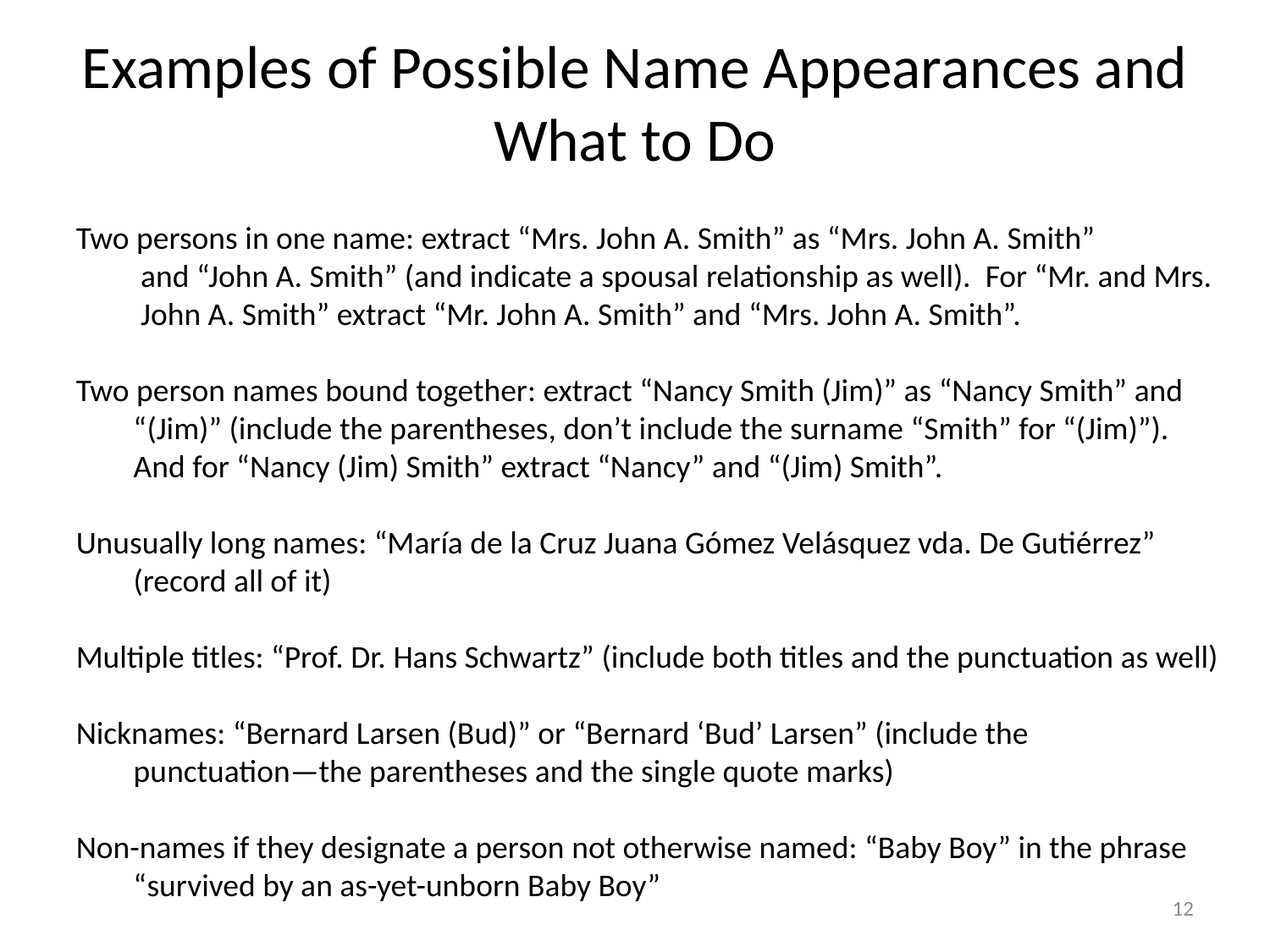

# Examples of Possible Name Appearances and What to Do
Two persons in one name: extract “Mrs. John A. Smith” as “Mrs. John A. Smith”
         and “John A. Smith” (and indicate a spousal relationship as well).  For “Mr. and Mrs.
         John A. Smith” extract “Mr. John A. Smith” and “Mrs. John A. Smith”.

Two person names bound together: extract “Nancy Smith (Jim)” as “Nancy Smith” and
        “(Jim)” (include the parentheses, don’t include the surname “Smith” for “(Jim)”).
        And for “Nancy (Jim) Smith” extract “Nancy” and “(Jim) Smith”.

Unusually long names: “María de la Cruz Juana Gómez Velásquez vda. De Gutiérrez”
        (record all of it)

Multiple titles: “Prof. Dr. Hans Schwartz” (include both titles and the punctuation as well)

Nicknames: “Bernard Larsen (Bud)” or “Bernard ‘Bud’ Larsen” (include the
        punctuation—the parentheses and the single quote marks)

Non-names if they designate a person not otherwise named: “Baby Boy” in the phrase
        “survived by an as-yet-unborn Baby Boy”
12